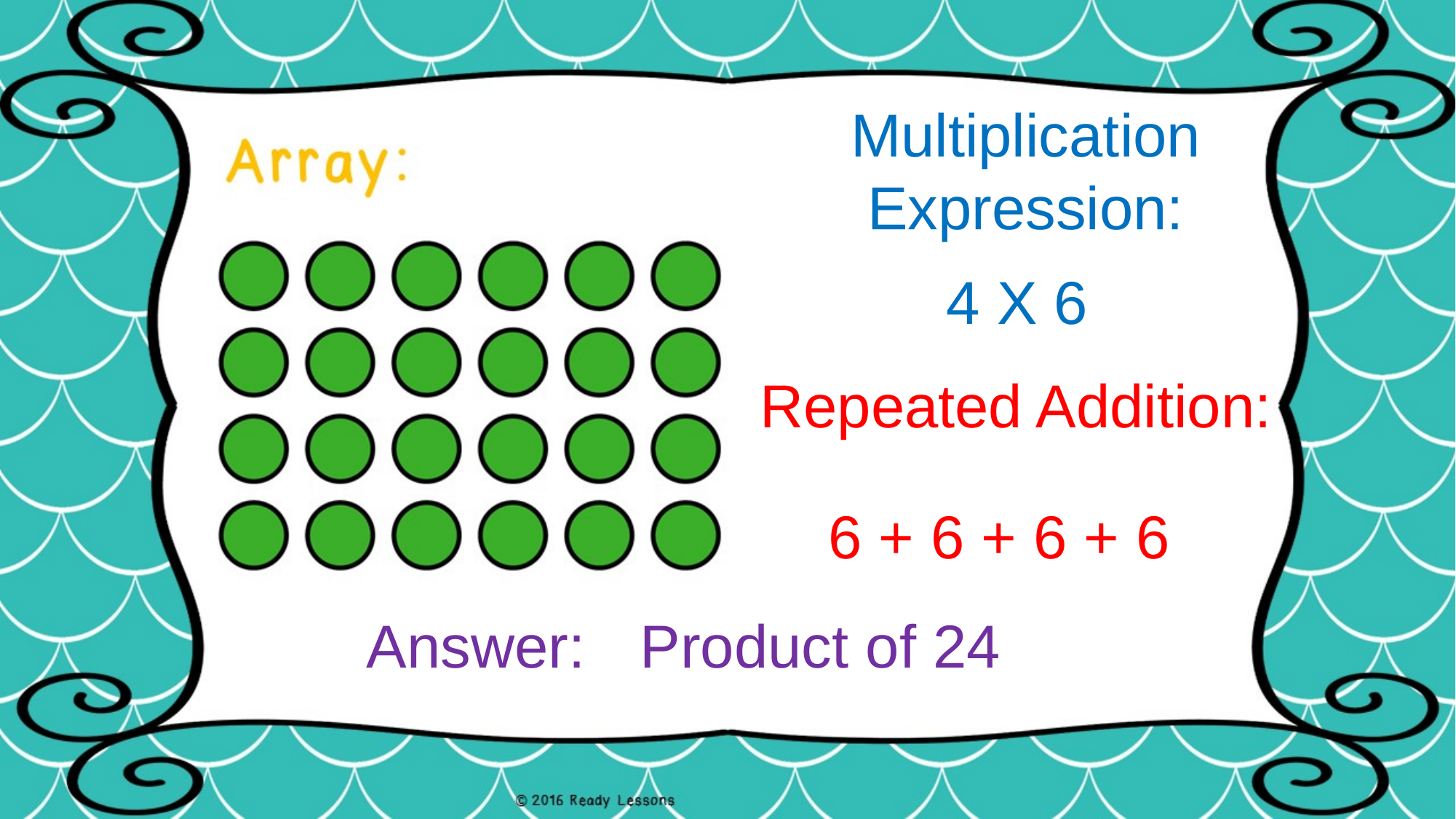

Multiplication Expression:
4 X 6

Repeated Addition:
6 + 6 + 6 + 6

Answer:
Product of 24